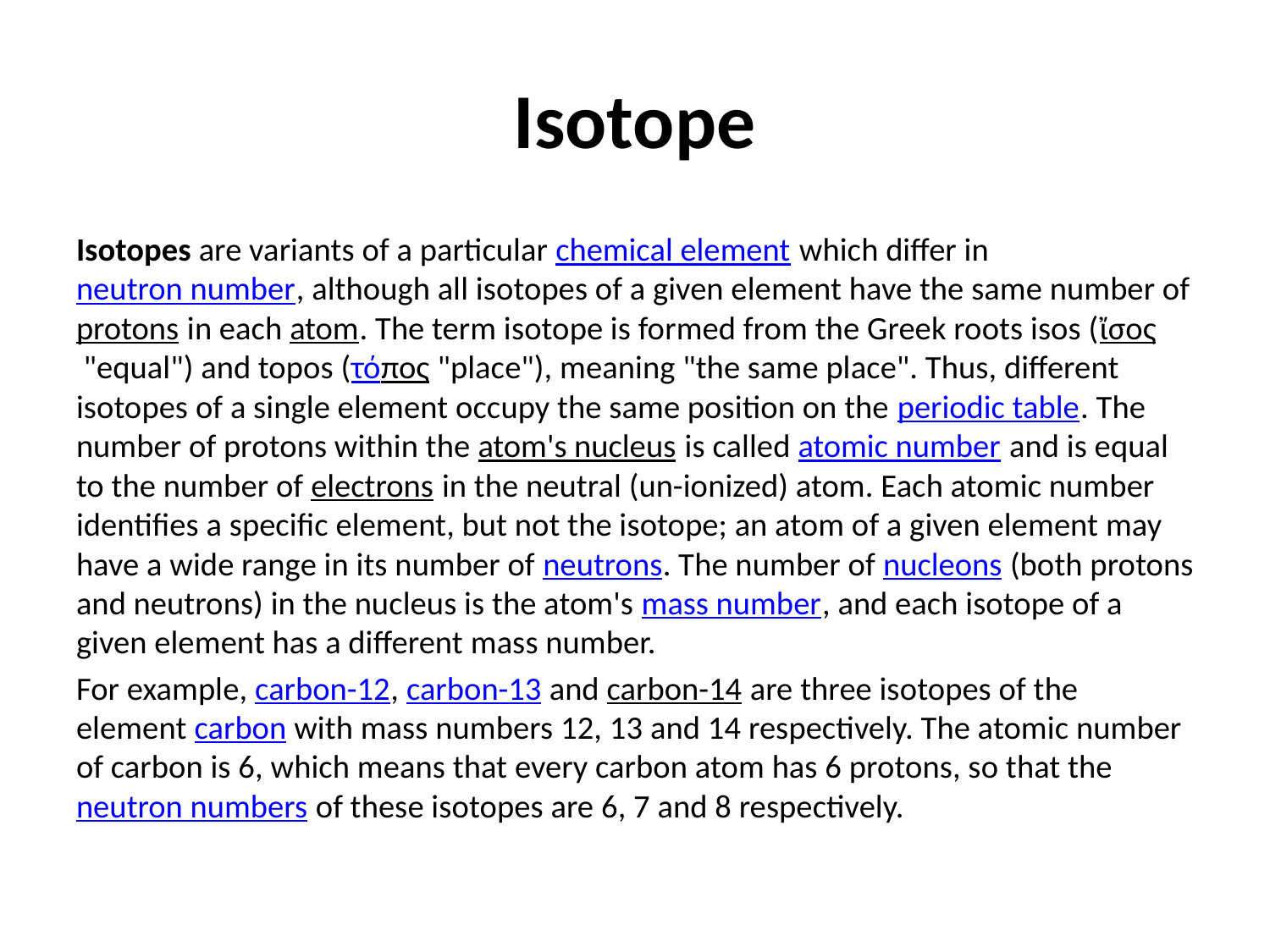

# Isotope
Isotopes are variants of a particular chemical element which differ in neutron number, although all isotopes of a given element have the same number of protons in each atom. The term isotope is formed from the Greek roots isos (ἴσος "equal") and topos (τόπος "place"), meaning "the same place". Thus, different isotopes of a single element occupy the same position on the periodic table. The number of protons within the atom's nucleus is called atomic number and is equal to the number of electrons in the neutral (un-ionized) atom. Each atomic number identifies a specific element, but not the isotope; an atom of a given element may have a wide range in its number of neutrons. The number of nucleons (both protons and neutrons) in the nucleus is the atom's mass number, and each isotope of a given element has a different mass number.
For example, carbon-12, carbon-13 and carbon-14 are three isotopes of the element carbon with mass numbers 12, 13 and 14 respectively. The atomic number of carbon is 6, which means that every carbon atom has 6 protons, so that the neutron numbers of these isotopes are 6, 7 and 8 respectively.